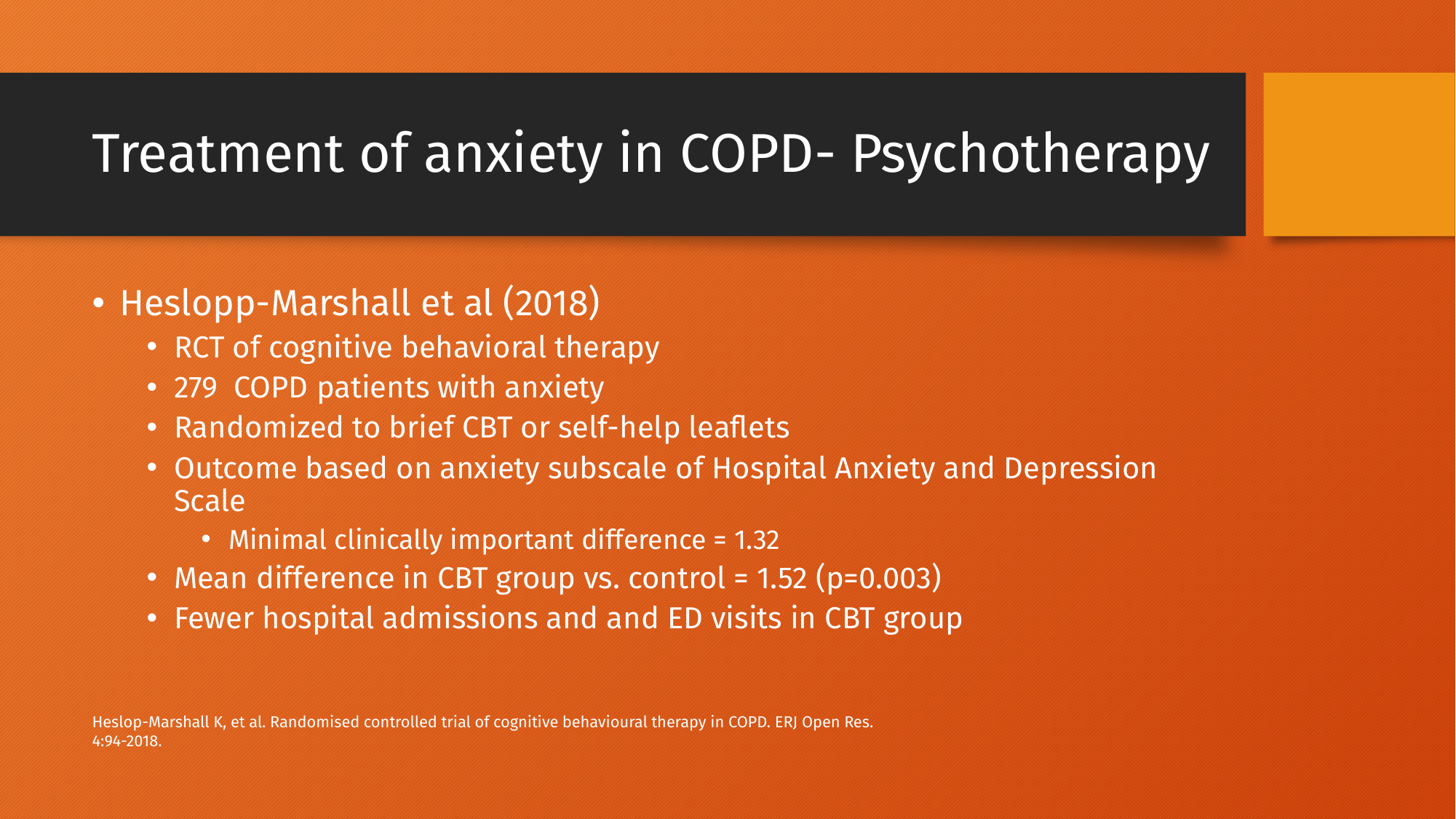

# Treatment of anxiety in COPD- Psychotherapy
Heslopp-Marshall et al (2018)
RCT of cognitive behavioral therapy
279  COPD patients with anxiety
Randomized to brief CBT or self-help leaflets
Outcome based on anxiety subscale of Hospital Anxiety and Depression Scale
Minimal clinically important difference = 1.32
Mean difference in CBT group vs. control = 1.52 (p=0.003)
Fewer hospital admissions and and ED visits in CBT group

Heslop-Marshall K, et al. Randomised controlled trial of cognitive behavioural therapy in COPD. ERJ Open Res. 4:94-2018.